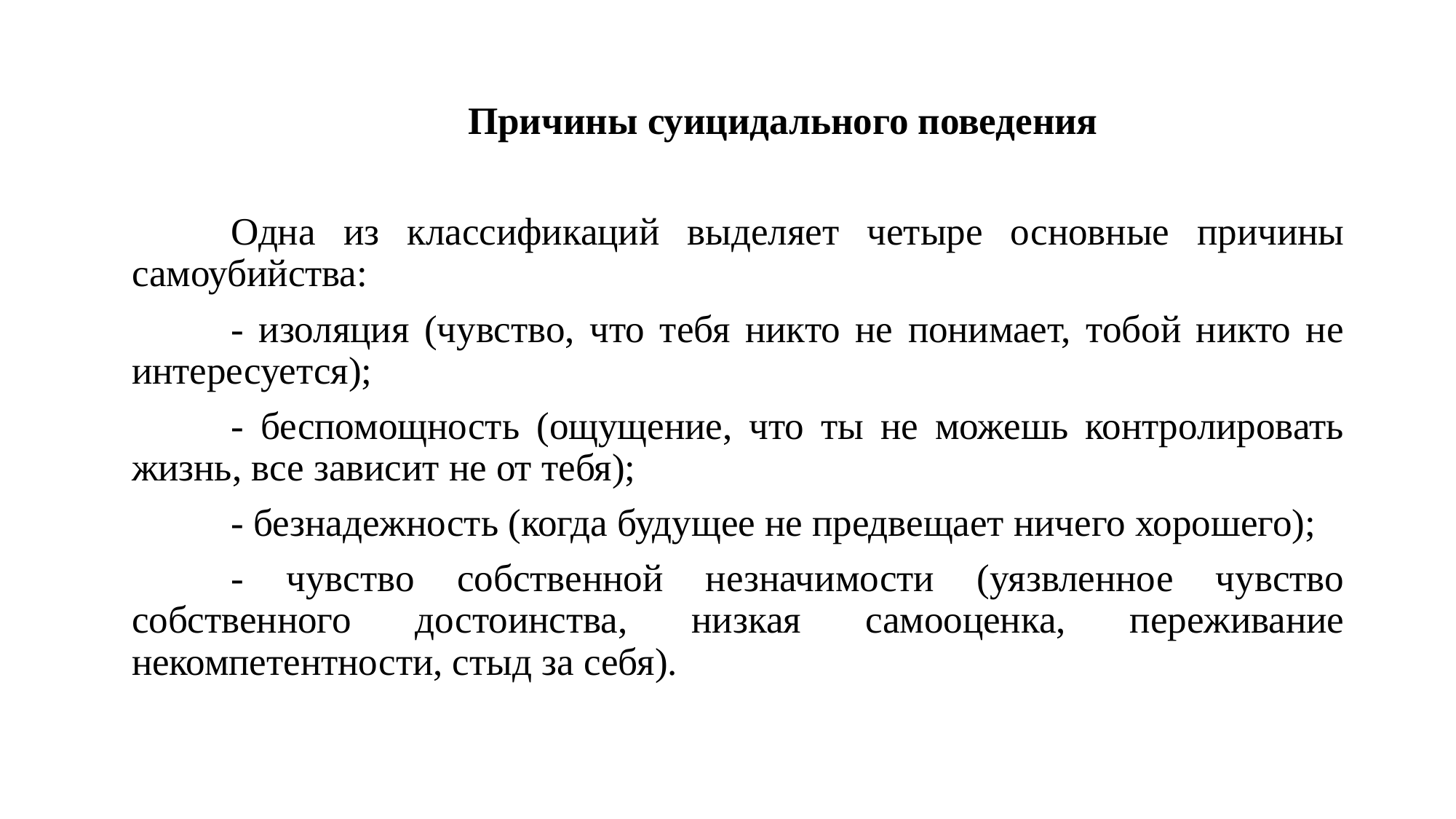

#
	Причины суицидального поведения

	Одна из классификаций выделяет четыре основные причины самоубийства:
	- изоляция (чувство, что тебя никто не понимает, тобой никто не интересуется);
	- беспомощность (ощущение, что ты не можешь контролировать жизнь, все зависит не от тебя);
	- безнадежность (когда будущее не предвещает ничего хорошего);
	- чувство собственной незначимости (уязвленное чувство собственного достоинства, низкая самооценка, переживание некомпетентности, стыд за себя).